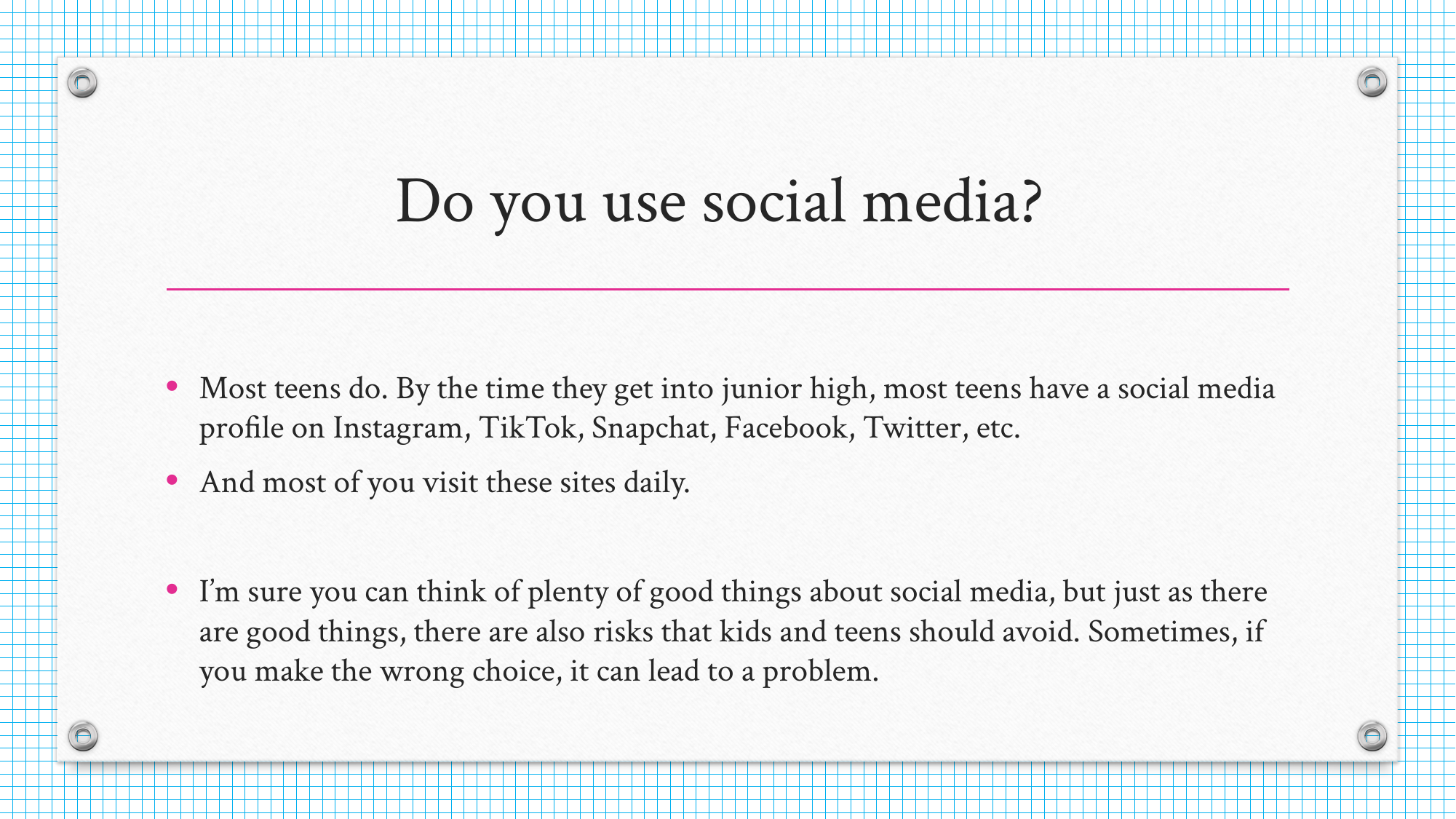

# Do you use social media?

Most teens do. By the time they get into junior high, most teens have a social media profile on Instagram, TikTok, Snapchat, Facebook, Twitter, etc.
And most of you visit these sites daily.

I’m sure you can think of plenty of good things about social media, but just as there are good things, there are also risks that kids and teens should avoid. Sometimes, if you make the wrong choice, it can lead to a problem.